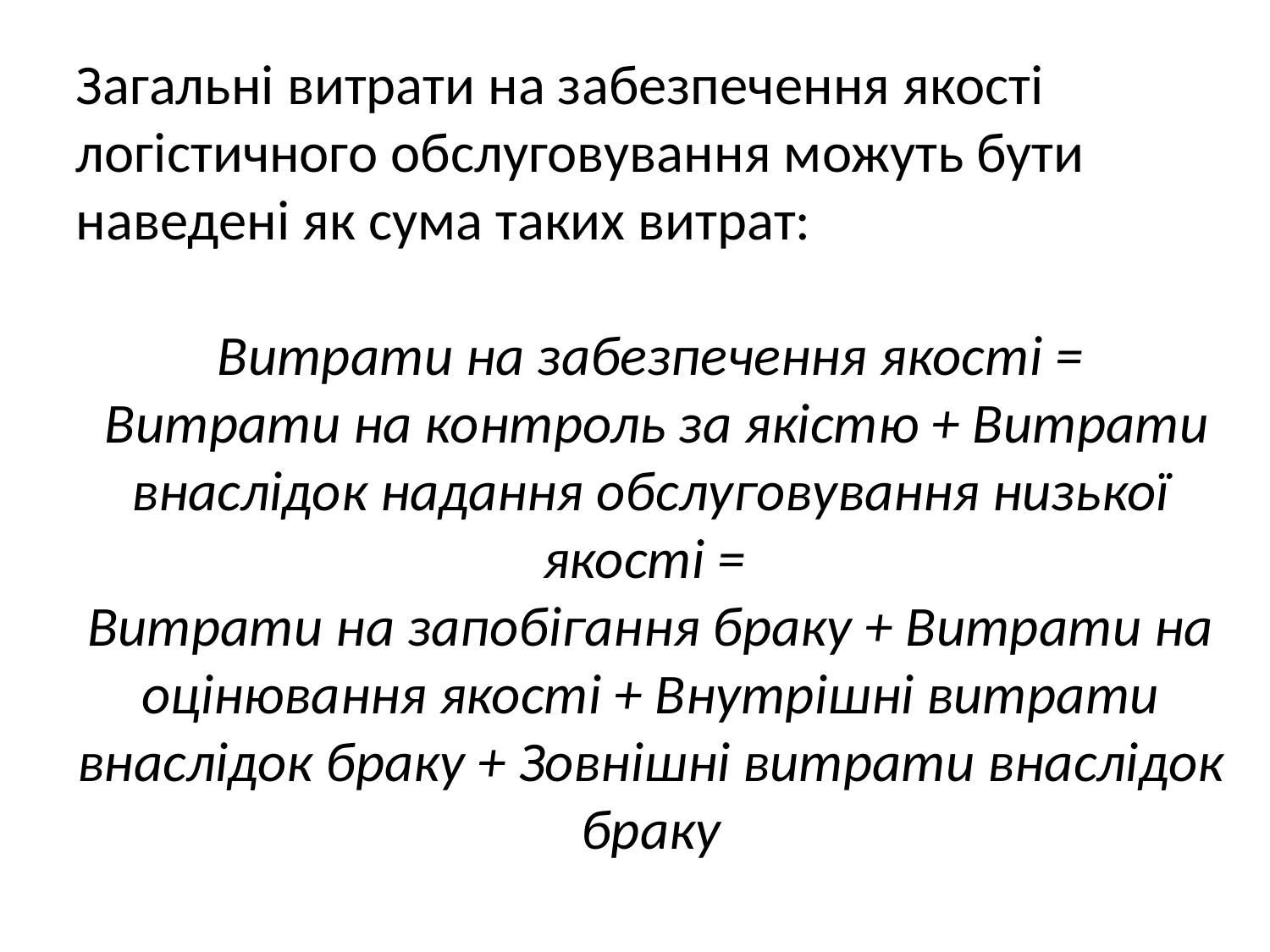

Загальні витрати на забезпечення якості логістичного обслуговування можуть бути наведені як сума таких витрат:

Витрати на забезпечення якості =
 Витрати на контроль за якістю + Витрати внаслідок надання обслуговування низької якості =
Витрати на запобігання браку + Витрати на оцінювання якості + Внутрішні витрати внаслідок браку + Зовнішні витрати внаслідок браку